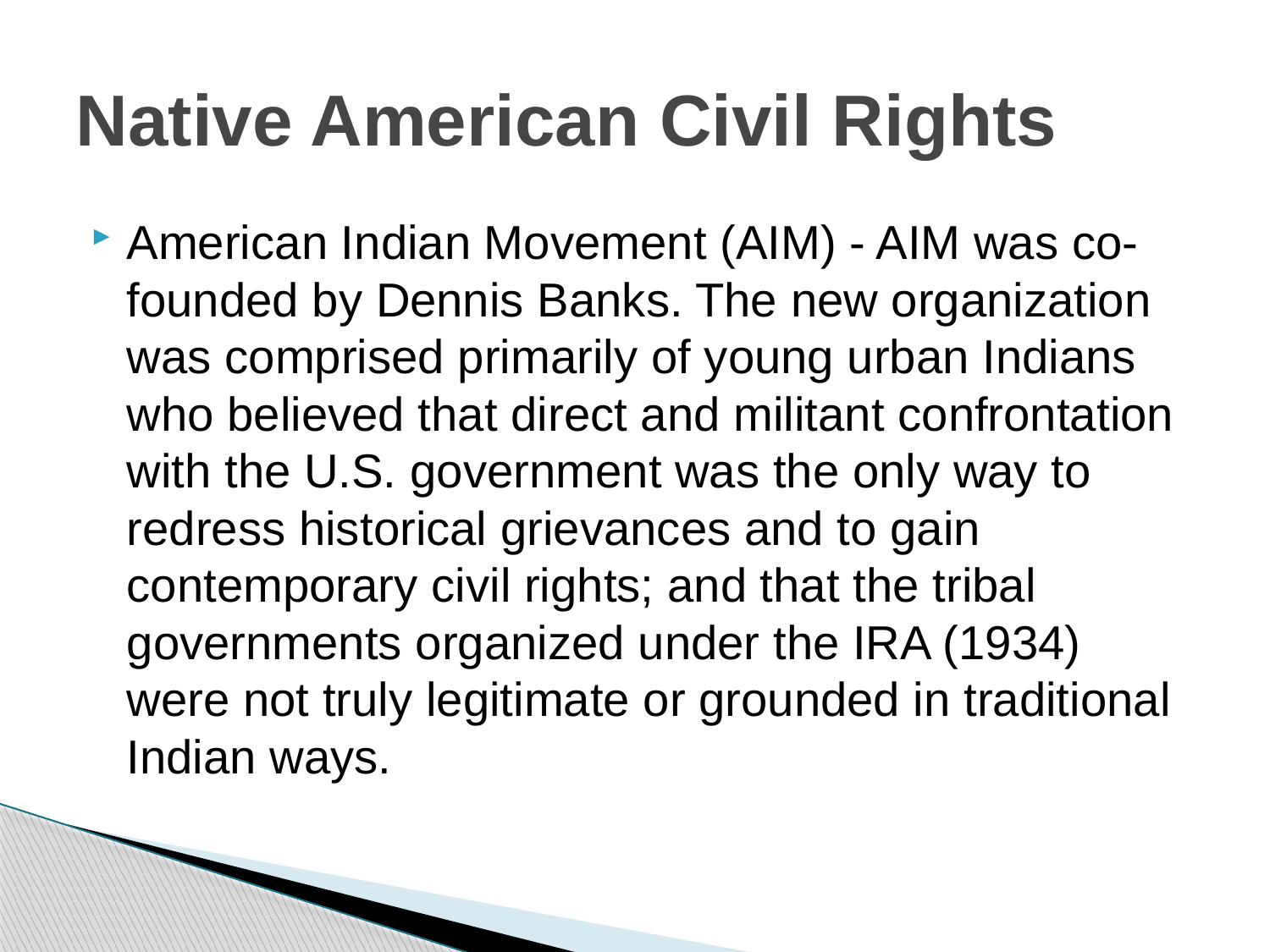

# Native American Civil Rights
American Indian Movement (AIM) - AIM was co-founded by Dennis Banks. The new organization was comprised primarily of young urban Indians who believed that direct and militant confrontation with the U.S. government was the only way to redress historical grievances and to gain contemporary civil rights; and that the tribal governments organized under the IRA (1934) were not truly legitimate or grounded in traditional Indian ways.